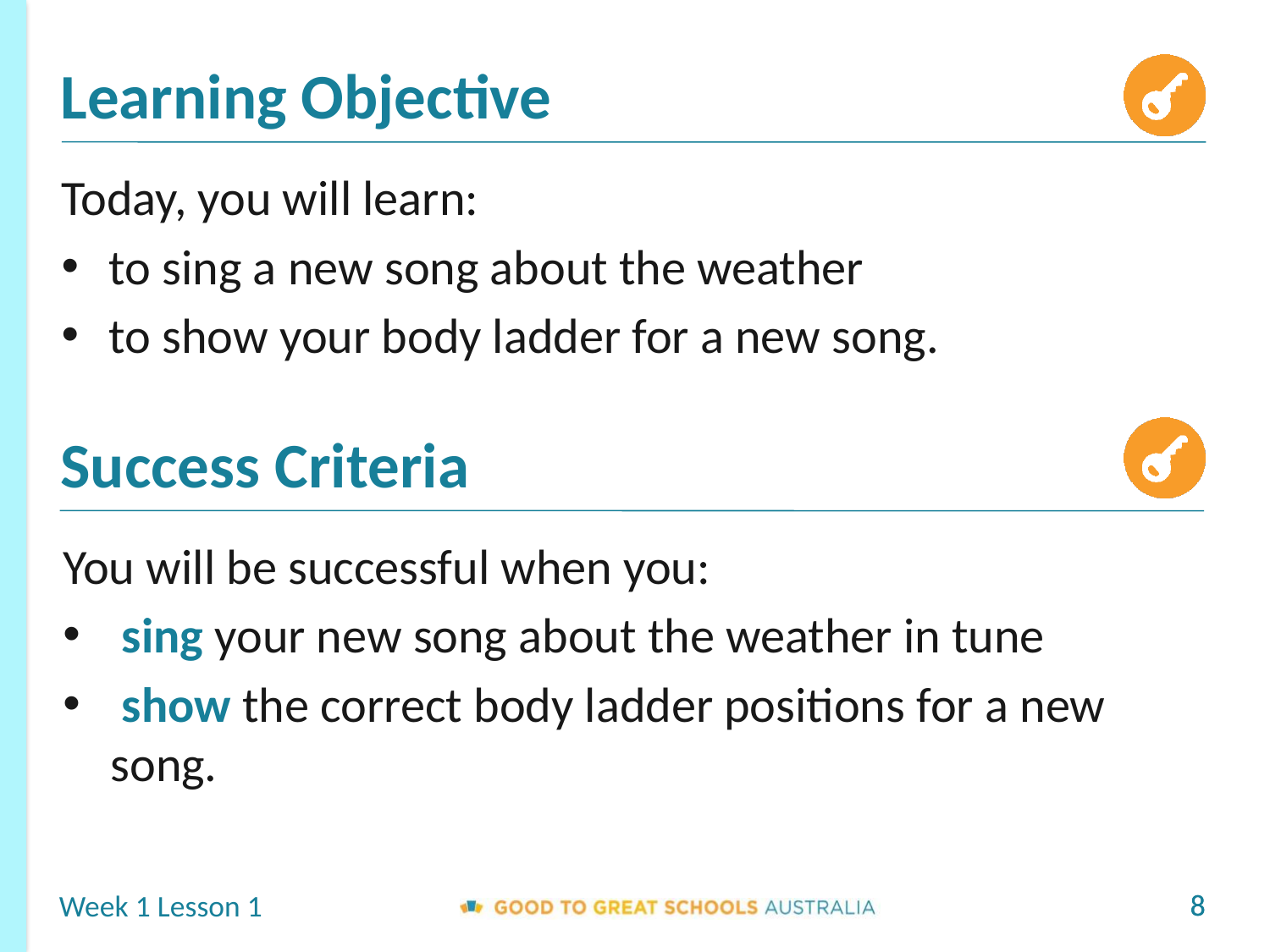

Today, you will learn:
to sing a new song about the weather
to show your body ladder for a new song.
You will be successful when you:
 sing your new song about the weather in tune
 show the correct body ladder positions for a new song.